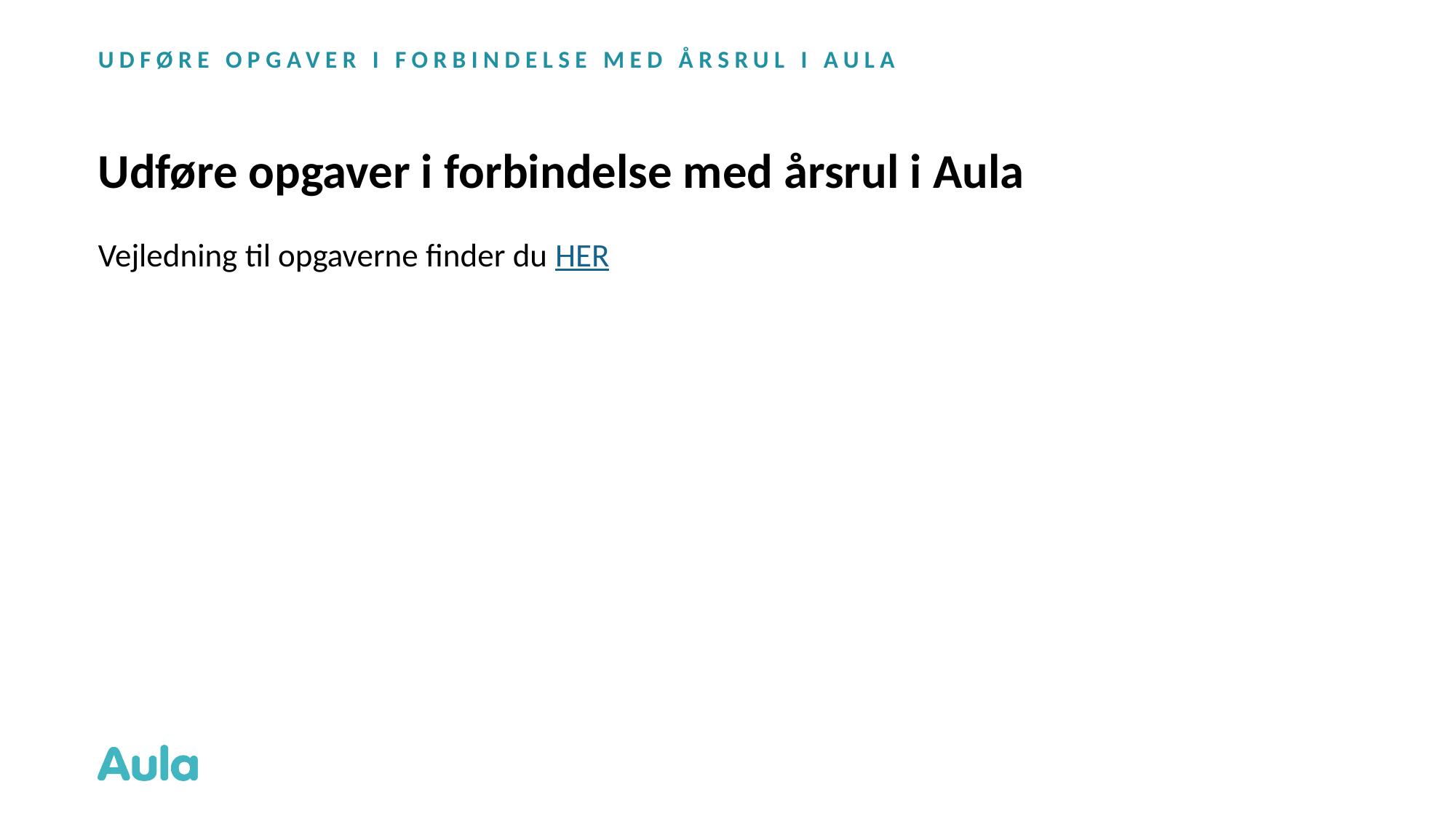

UDFØRE OPGAVER I FORBINDELSE MED ÅRSRUL I AULA
# Udføre opgaver i forbindelse med årsrul i Aula
Vejledning til opgaverne finder du HER